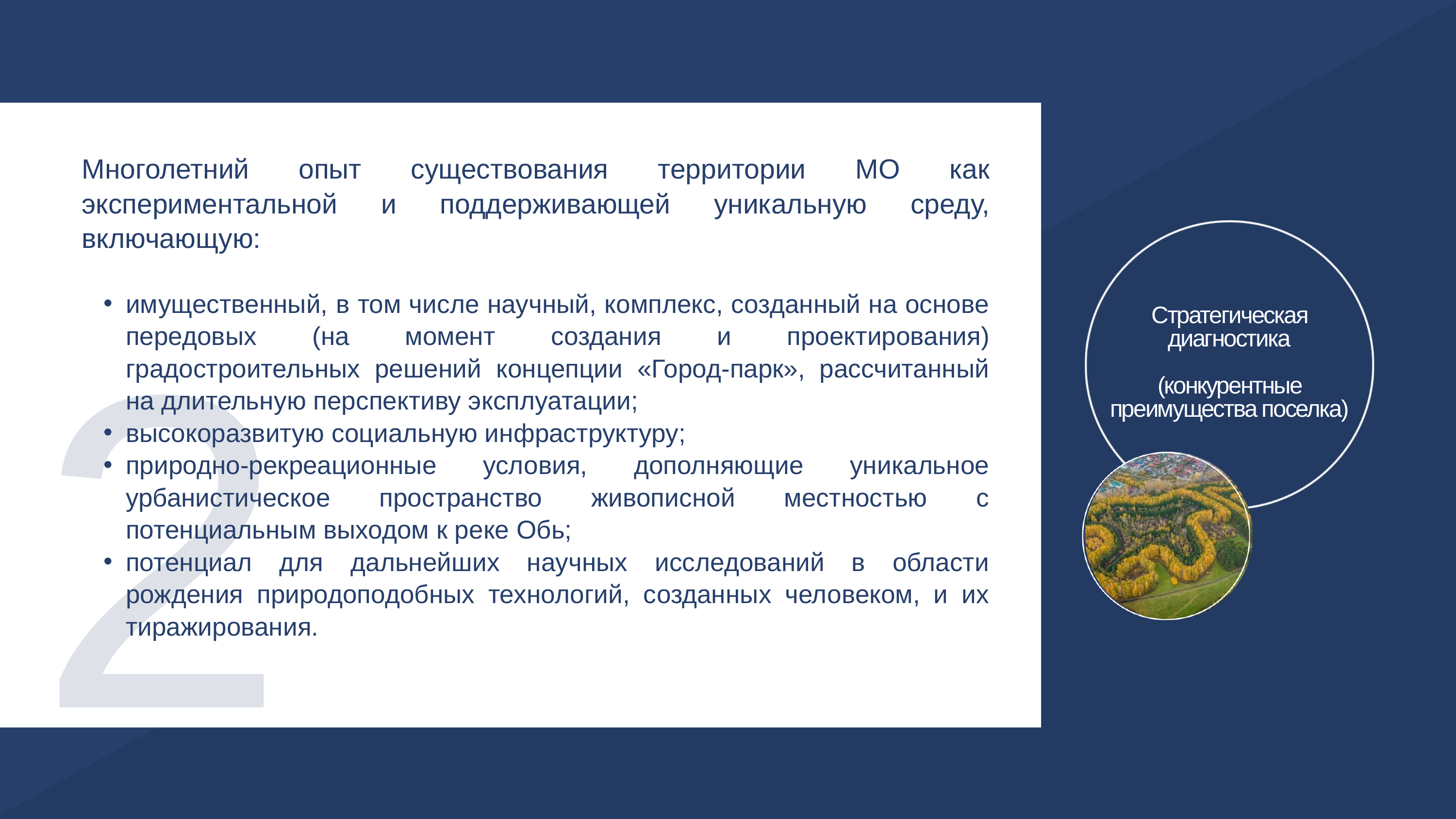

Многолетний опыт существования территории МО как экспериментальной и поддерживающей уникальную среду, включающую:

имущественный, в том числе научный, комплекс, созданный на основе передовых (на момент создания и проектирования) градостроительных решений концепции «Город-парк», рассчитанный на длительную перспективу эксплуатации;
высокоразвитую социальную инфраструктуру;
природно-рекреационные условия, дополняющие уникальное урбанистическое пространство живописной местностью с потенциальным выходом к реке Обь;
потенциал для дальнейших научных исследований в области рождения природоподобных технологий, созданных человеком, и их тиражирования.

Стратегическая диагностика

(конкурентные преимущества поселка)

2